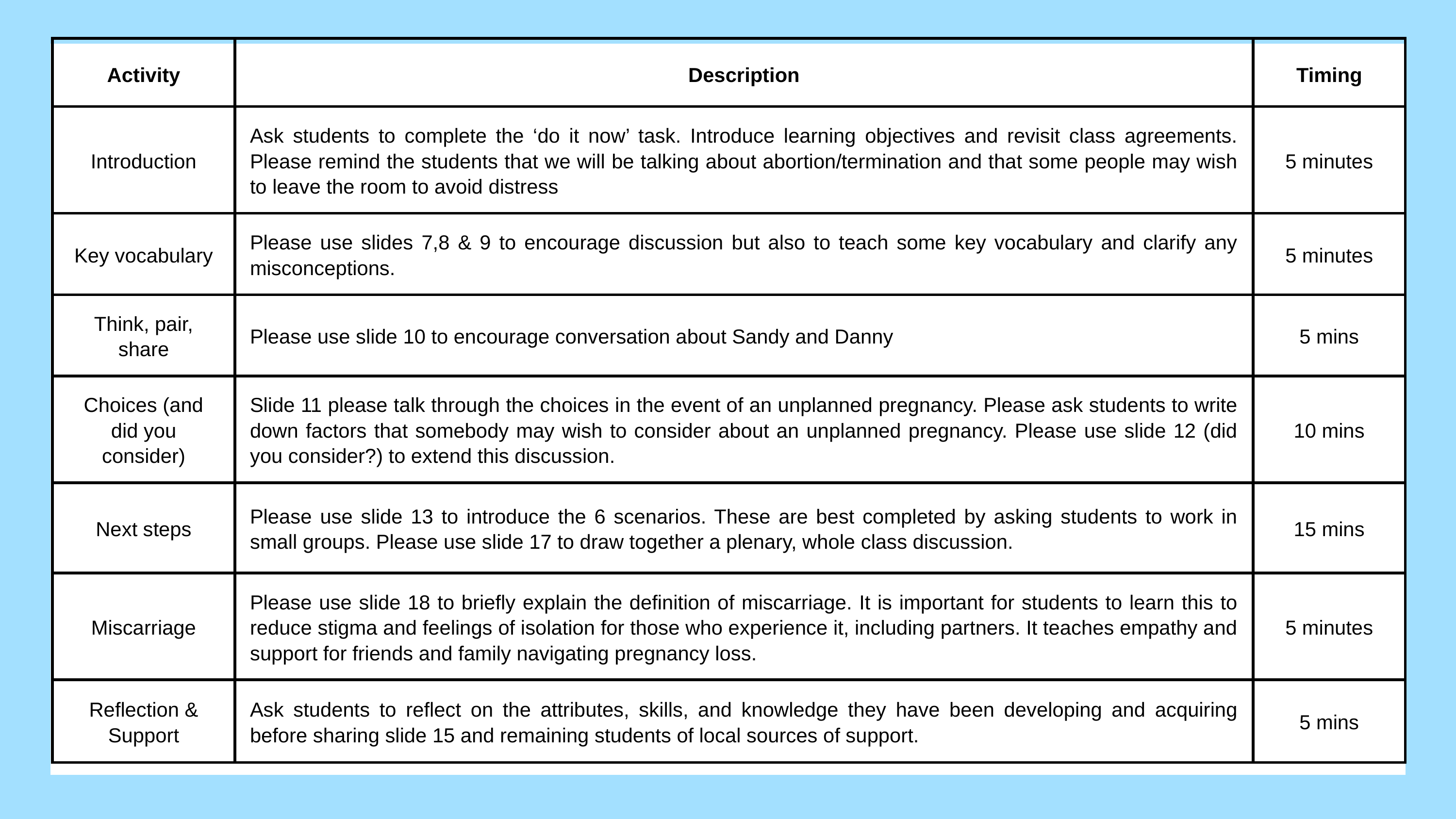

| Activity | Description | Timing |
| --- | --- | --- |
| Introduction | Ask students to complete the ‘do it now’ task. Introduce learning objectives and revisit class agreements. Please remind the students that we will be talking about abortion/termination and that some people may wish to leave the room to avoid distress | 5 minutes |
| Key vocabulary | Please use slides 7,8 & 9 to encourage discussion but also to teach some key vocabulary and clarify any misconceptions. | 5 minutes |
| Think, pair, share | Please use slide 10 to encourage conversation about Sandy and Danny | 5 mins |
| Choices (and did you consider) | Slide 11 please talk through the choices in the event of an unplanned pregnancy. Please ask students to write down factors that somebody may wish to consider about an unplanned pregnancy. Please use slide 12 (did you consider?) to extend this discussion. | 10 mins |
| Next steps | Please use slide 13 to introduce the 6 scenarios. These are best completed by asking students to work in small groups. Please use slide 17 to draw together a plenary, whole class discussion. | 15 mins |
| Miscarriage | Please use slide 18 to briefly explain the definition of miscarriage. It is important for students to learn this to reduce stigma and feelings of isolation for those who experience it, including partners. It teaches empathy and support for friends and family navigating pregnancy loss. | 5 minutes |
| Reflection & Support | Ask students to reflect on the attributes, skills, and knowledge they have been developing and acquiring before sharing slide 15 and remaining students of local sources of support. | 5 mins |